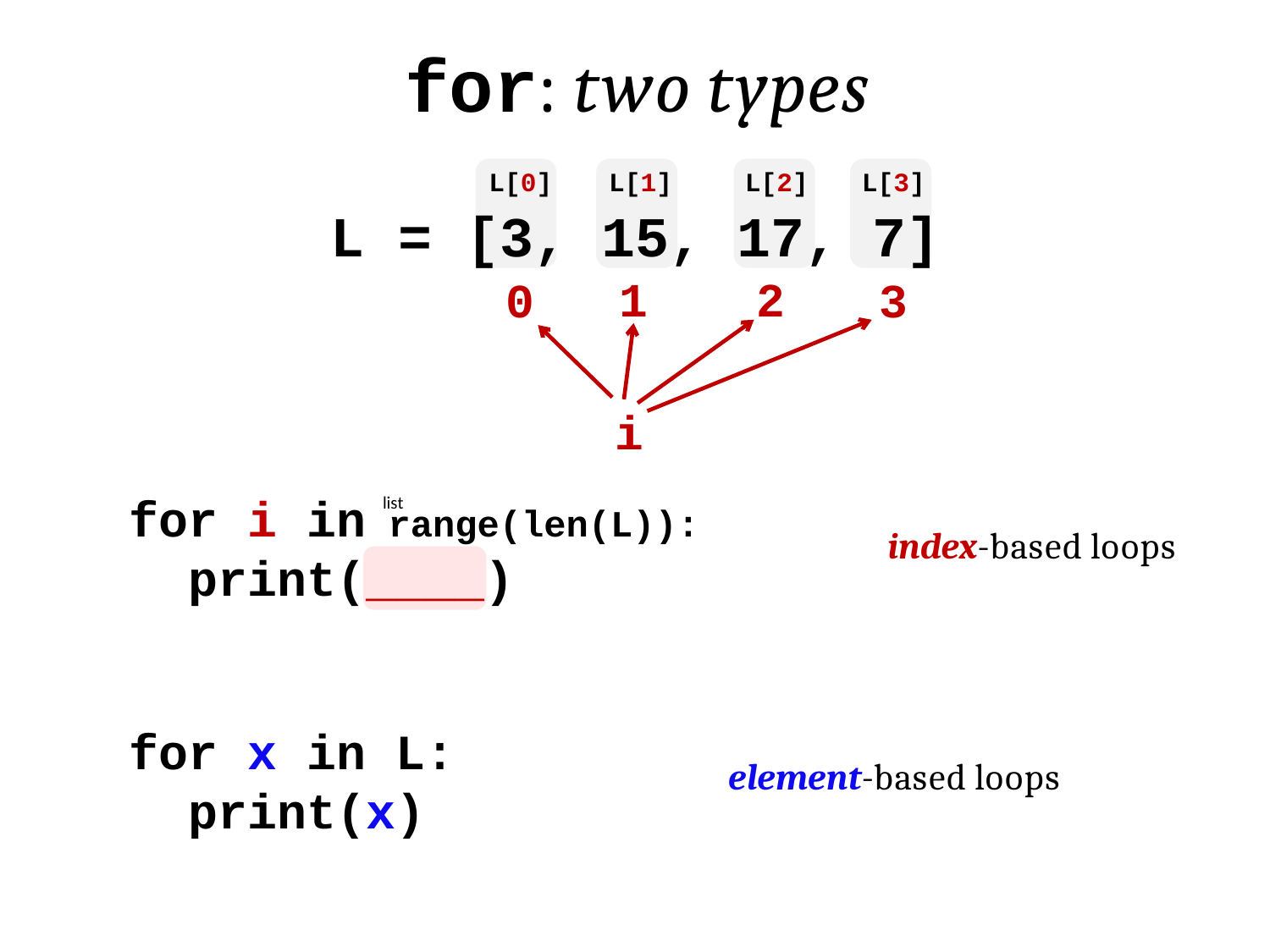

for: two types

L[0]
L[1]

L[2]

L[3]

L = [3, 15, 17, 7]
1
2
0
3
i
for i in range(len(L)):
  print(____)
list
index-based loops

for x in L:
  print(x)
element-based loops